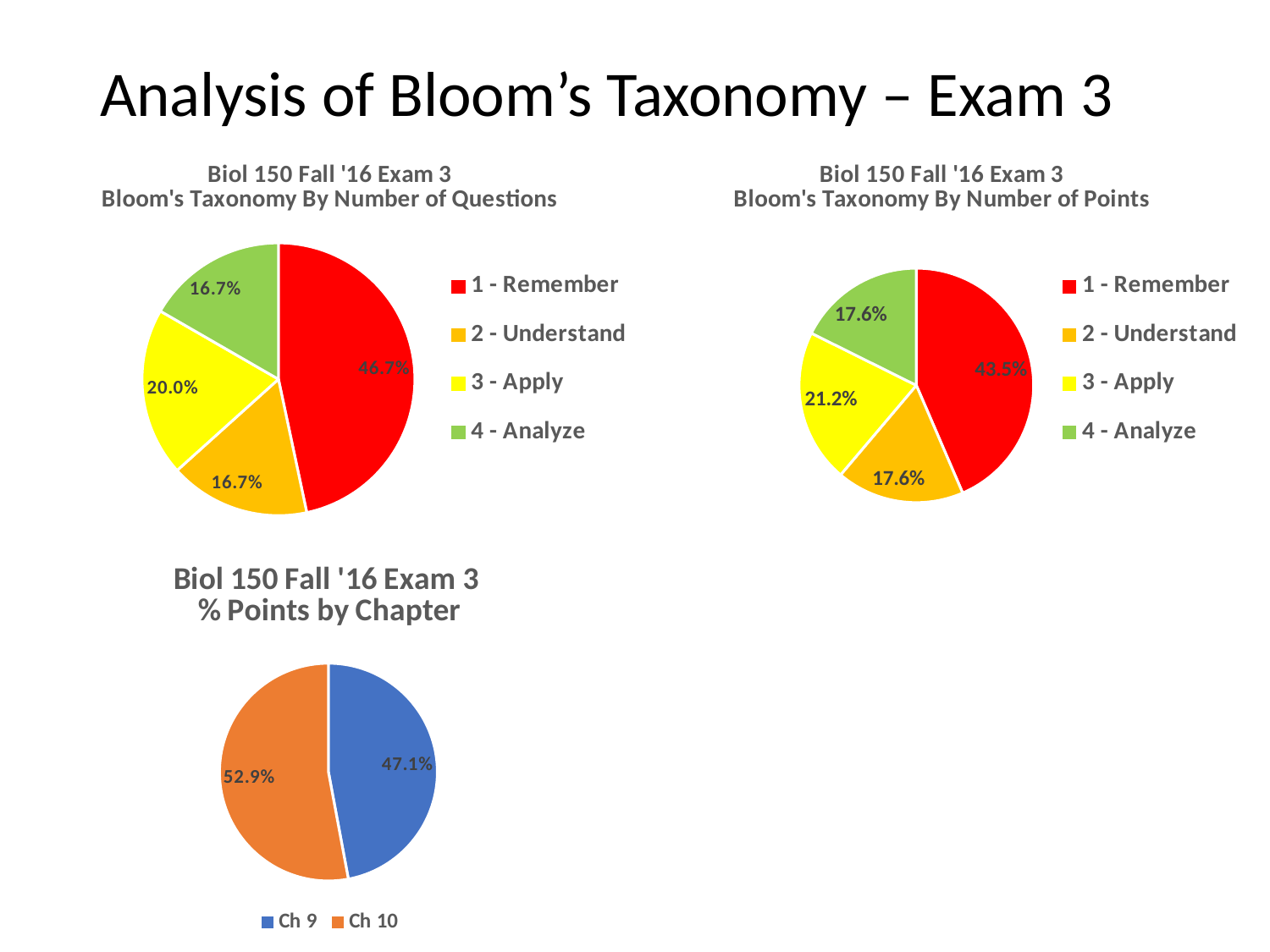

# Analysis of Bloom’s Taxonomy – Exam 3

### Chart: Biol 150 Fall '16 Exam 3
Bloom's Taxonomy By Number of Questions

| Category |  |
|---|---|
| 1 - Remember | 0.466666666666667 |
| 2 - Understand | 0.166666666666667 |
| 3 - Apply | 0.2 |
| 4 - Analyze | 0.166666666666667 |

### Chart: Biol 150 Fall '16 Exam 3
Bloom's Taxonomy By Number of Points

| Category |  |
|---|---|
| 1 - Remember | 0.435294117647059 |
| 2 - Understand | 0.176470588235294 |
| 3 - Apply | 0.211764705882353 |
| 4 - Analyze | 0.176470588235294 |

### Chart: Biol 150 Fall '16 Exam 3
% Points by Chapter

| Category | % Chapter |
|---|---|
| Ch 9 | 0.470588235294118 |
| Ch 10 | 0.529411764705882 |